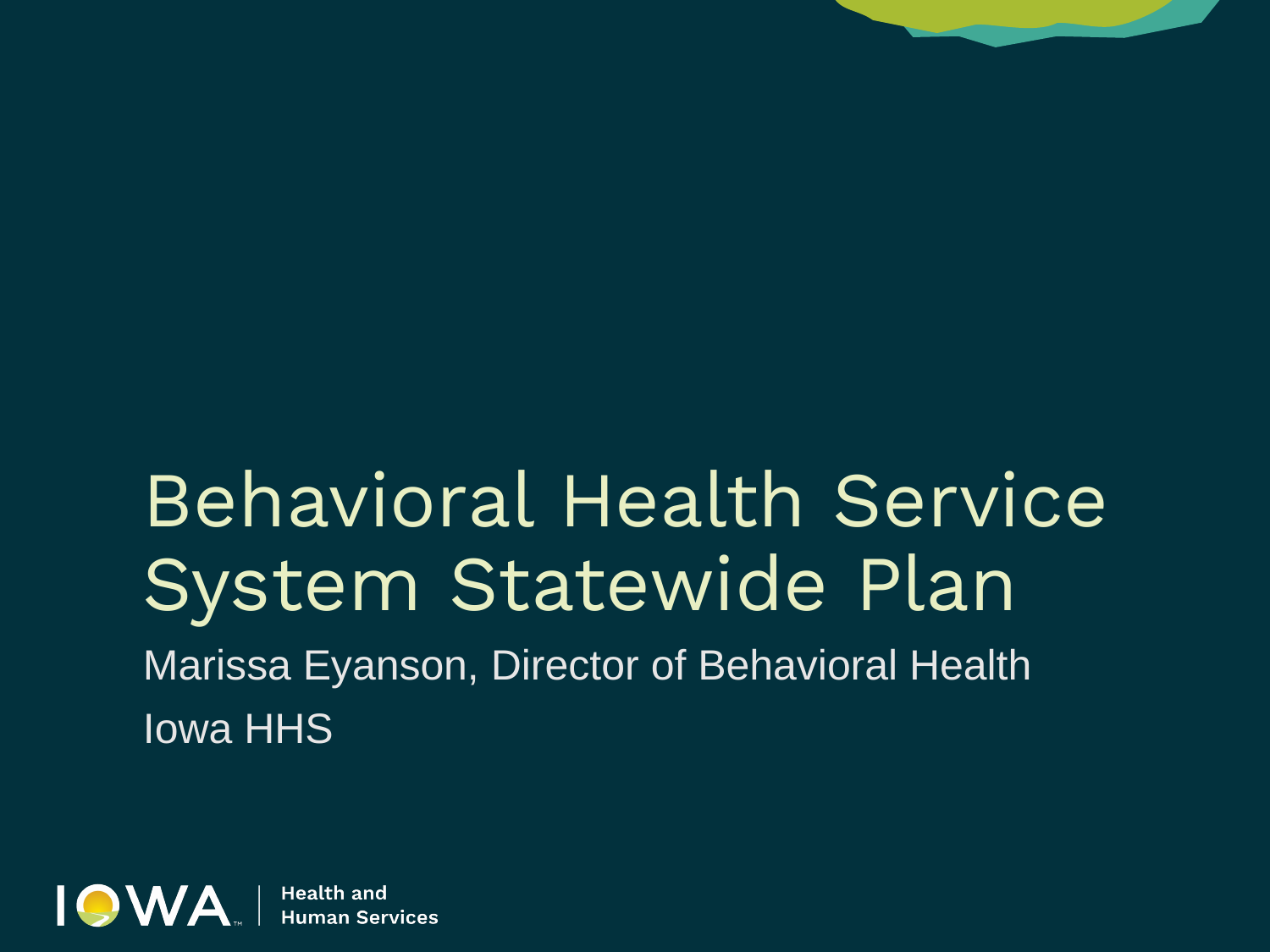

# Behavioral Health Service System Statewide Plan
Marissa Eyanson, Director of Behavioral Health
Iowa HHS